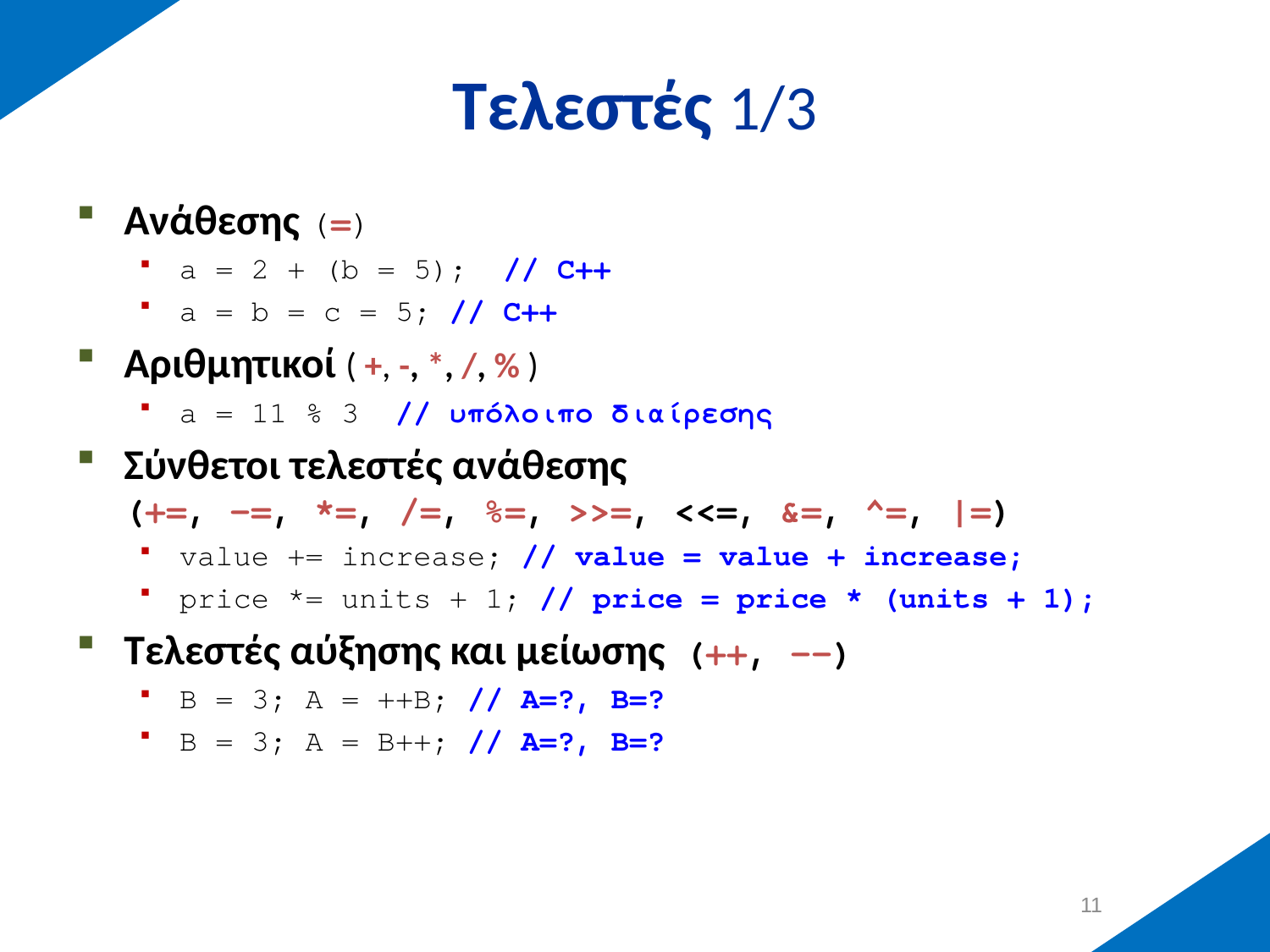

# Τελεστές 1/3
Ανάθεσης (=)
a = 2 + (b = 5);  // C++
a = b = c = 5; // C++
Αριθμητικοί ( +, -, *, /, % )
a = 11 % 3  // υπόλοιπο διαίρεσης
Σύνθετοι τελεστές ανάθεσης
(+=, -=, *=, /=, %=, >>=, <<=, &=, ^=, |=)
value += increase; // value = value + increase;
price *= units + 1; // price = price * (units + 1);
Τελεστές αύξησης και μείωσης (++, --)
Β = 3; Α = ++Β; // Α=?, Β=?
Β = 3; Α = Β++; // Α=?, Β=?

11